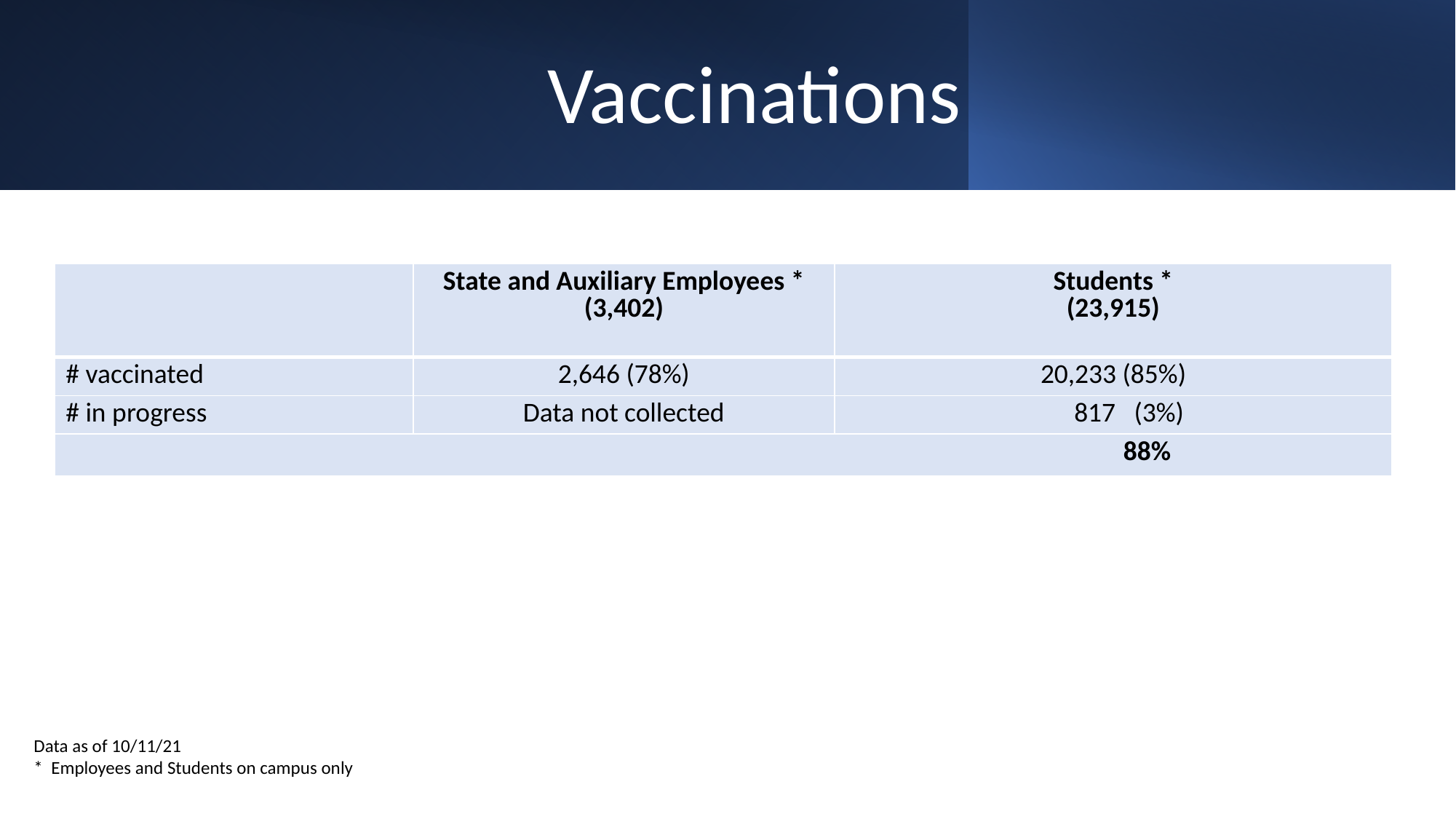

# Vaccinations
|  | State and Auxiliary Employees \* (3,402) | Students \* (23,915) |
| --- | --- | --- |
| # vaccinated | 2,646 (78%) | 20,233 (85%) |
| # in progress | Data not collected | 817 (3%) |
| 88% |  |  |
Data as of 10/11/21
*  Employees and Students on campus only